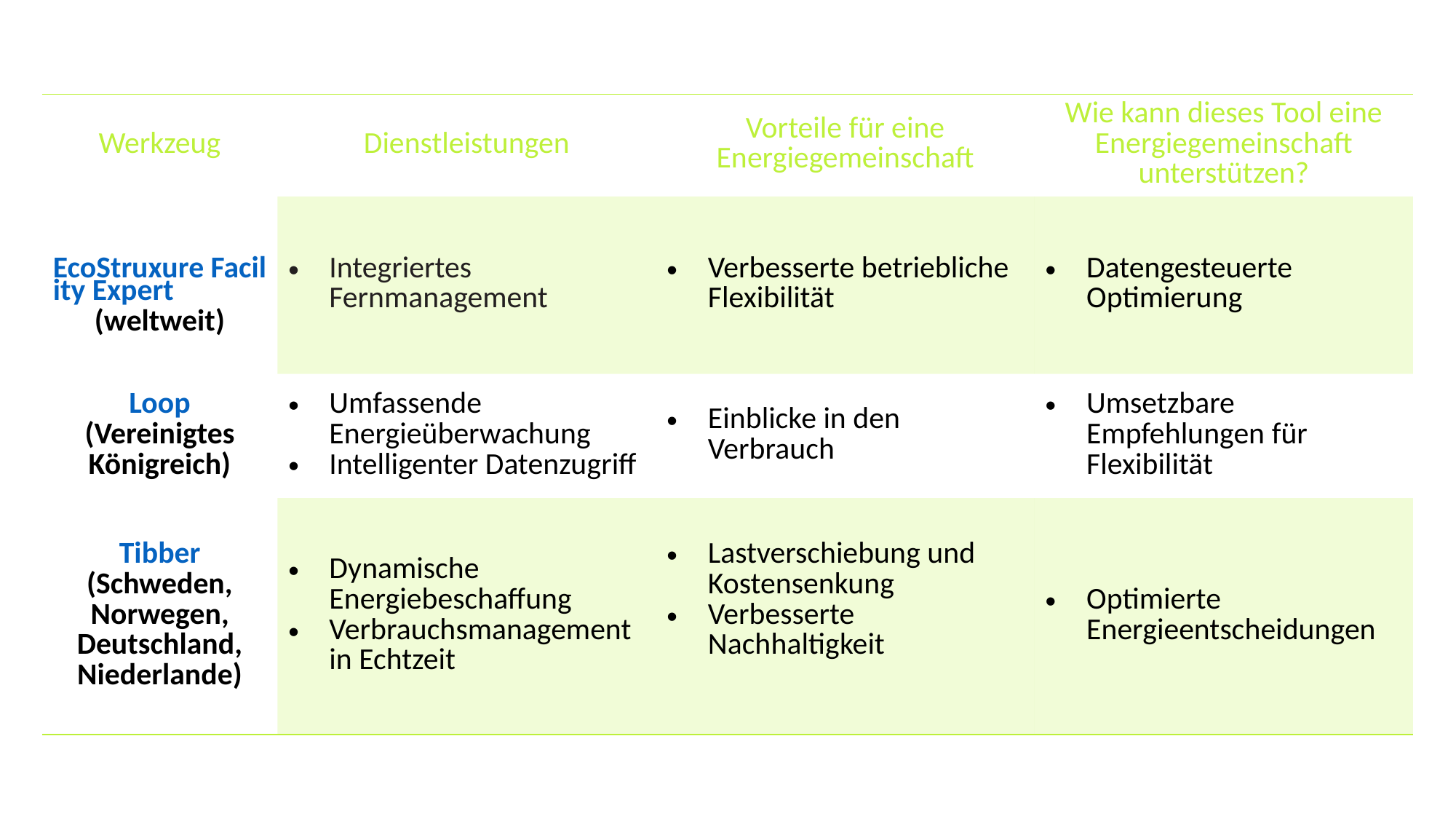

Tools: digitales Energiemanagement
| Werkzeug | Dienstleistungen | Vorteile für eine Energiegemeinschaft | Wie kann dieses Tool eine Energiegemeinschaft unterstützen? |
| --- | --- | --- | --- |
| EcoStruxure Facility Expert (weltweit) | Integriertes Fernmanagement | Verbesserte betriebliche Flexibilität | Datengesteuerte Optimierung |
| Loop (Vereinigtes Königreich) | Umfassende Energieüberwachung Intelligenter Datenzugriff | Einblicke in den Verbrauch | Umsetzbare Empfehlungen für Flexibilität |
| Tibber (Schweden, Norwegen, Deutschland, Niederlande) | Dynamische Energiebeschaffung Verbrauchsmanagement in Echtzeit | Lastverschiebung und Kostensenkung Verbesserte Nachhaltigkeit | Optimierte Energieentscheidungen |